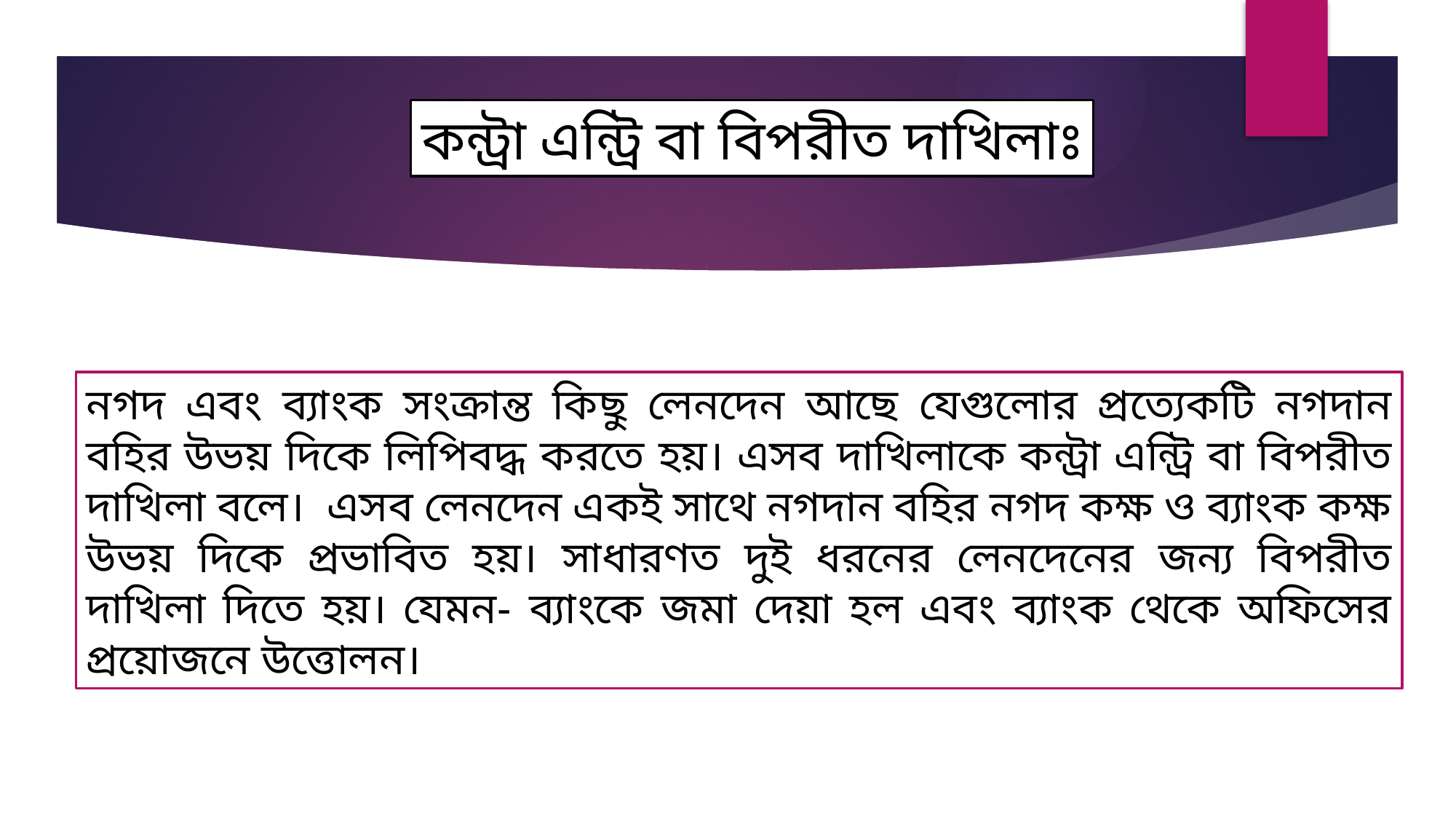

কন্ট্রা এন্ট্রি বা বিপরীত দাখিলাঃ
নগদ এবং ব্যাংক সংক্রান্ত কিছু লেনদেন আছে যেগুলোর প্রত্যেকটি নগদান বহির উভয় দিকে লিপিবদ্ধ করতে হয়। এসব দাখিলাকে কন্ট্রা এন্ট্রি বা বিপরীত দাখিলা বলে।  এসব লেনদেন একই সাথে নগদান বহির নগদ কক্ষ ও ব্যাংক কক্ষ উভয় দিকে প্রভাবিত হয়। সাধারণত দুই ধরনের লেনদেনের জন্য বিপরীত দাখিলা দিতে হয়। যেমন- ব্যাংকে জমা দেয়া হল এবং ব্যাংক থেকে অফিসের প্রয়োজনে উত্তোলন।